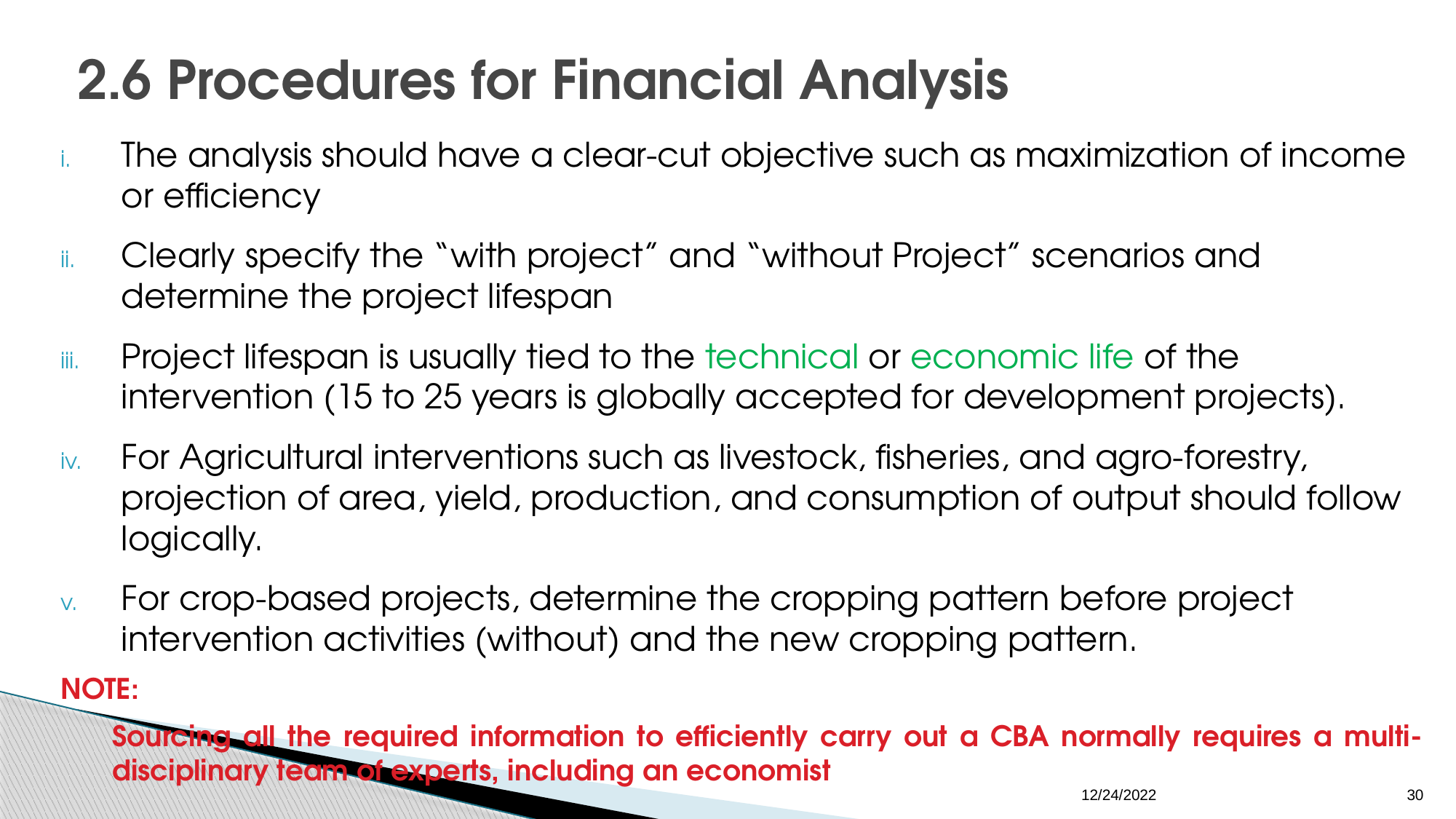

# 2.6 Procedures for Financial Analysis
The analysis should have a clear-cut objective such as maximization of income or efficiency
Clearly specify the “with project” and “without Project” scenarios and determine the project lifespan
Project lifespan is usually tied to the technical or economic life of the intervention (15 to 25 years is globally accepted for development projects).
For Agricultural interventions such as livestock, fisheries, and agro-forestry, projection of area, yield, production, and consumption of output should follow logically.
For crop-based projects, determine the cropping pattern before project intervention activities (without) and the new cropping pattern.
NOTE:
	Sourcing all the required information to efficiently carry out a CBA normally requires a multi-disciplinary team of experts, including an economist
12/24/2022
30